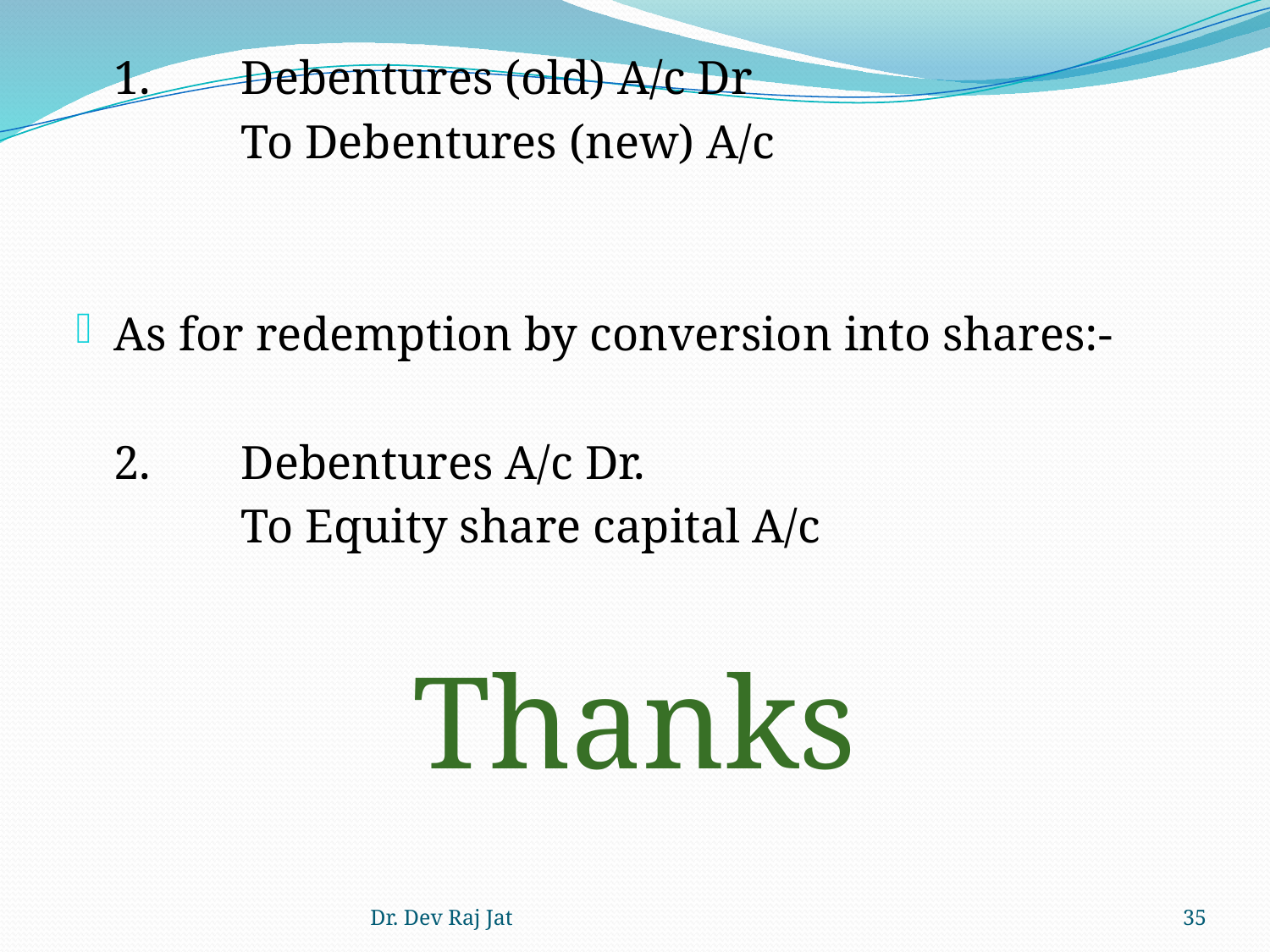

1.	Debentures (old) A/c Dr
		To Debentures (new) A/c

As for redemption by conversion into shares:-

	2.	Debentures A/c Dr.
		To Equity share capital A/c

Thanks
#
Dr. Dev Raj Jat
35